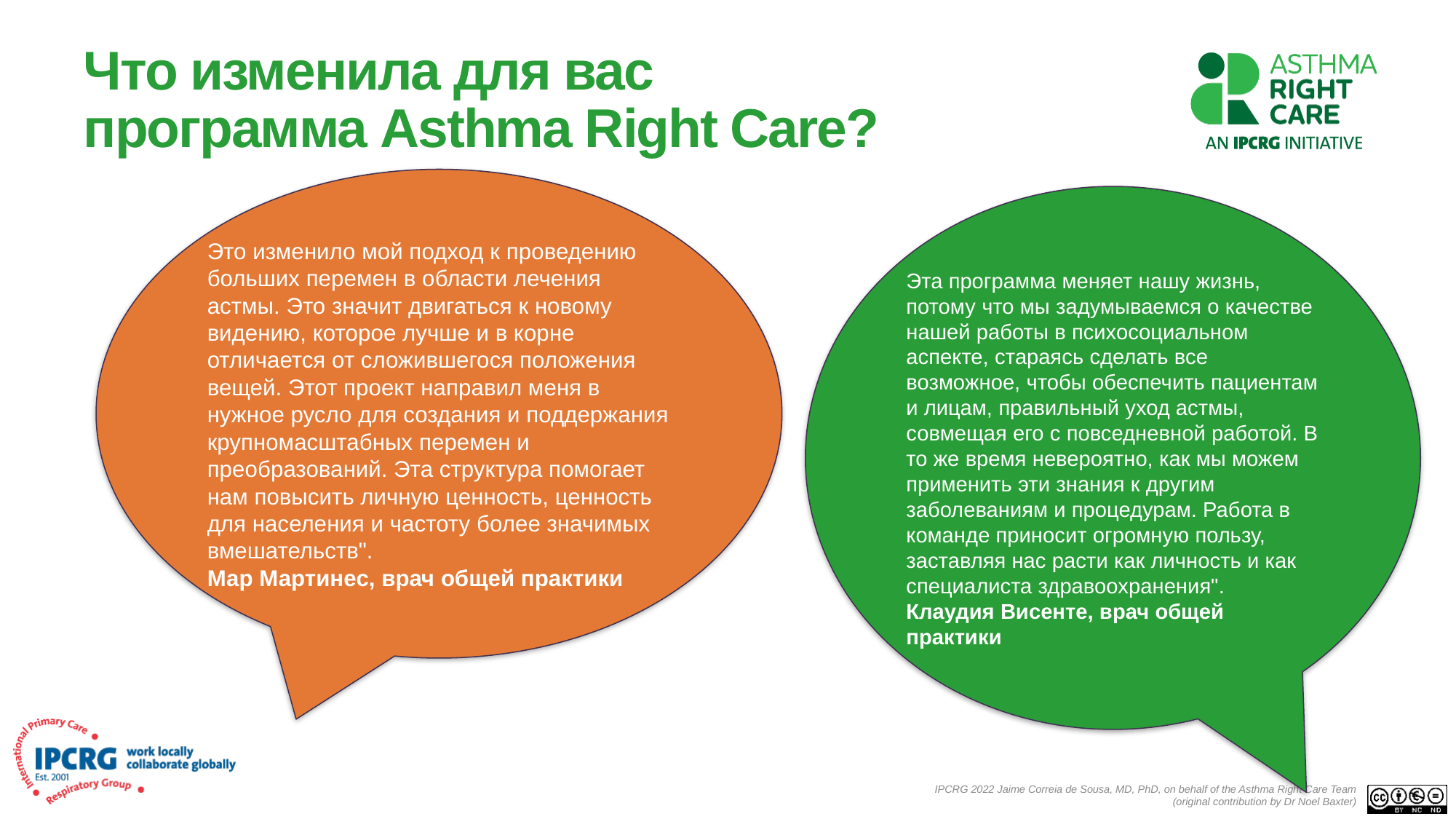

# Что изменила для вас программа Asthma Right Care?
Это изменило мой подход к проведению больших перемен в области лечения астмы. Это значит двигаться к новому видению, которое лучше и в корне отличается от сложившегося положения вещей. Этот проект направил меня в нужное русло для создания и поддержания крупномасштабных перемен и преобразований. Эта структура помогает нам повысить личную ценность, ценность для населения и частоту более значимых вмешательств".
Мар Мартинес, врач общей практики
Эта программа меняет нашу жизнь, потому что мы задумываемся о качестве нашей работы в психосоциальном аспекте, стараясь сделать все возможное, чтобы обеспечить пациентам и лицам, правильный уход астмы, совмещая его с повседневной работой. В то же время невероятно, как мы можем применить эти знания к другим заболеваниям и процедурам. Работа в команде приносит огромную пользу, заставляя нас расти как личность и как специалиста здравоохранения".
Клаудия Висенте, врач общей практики